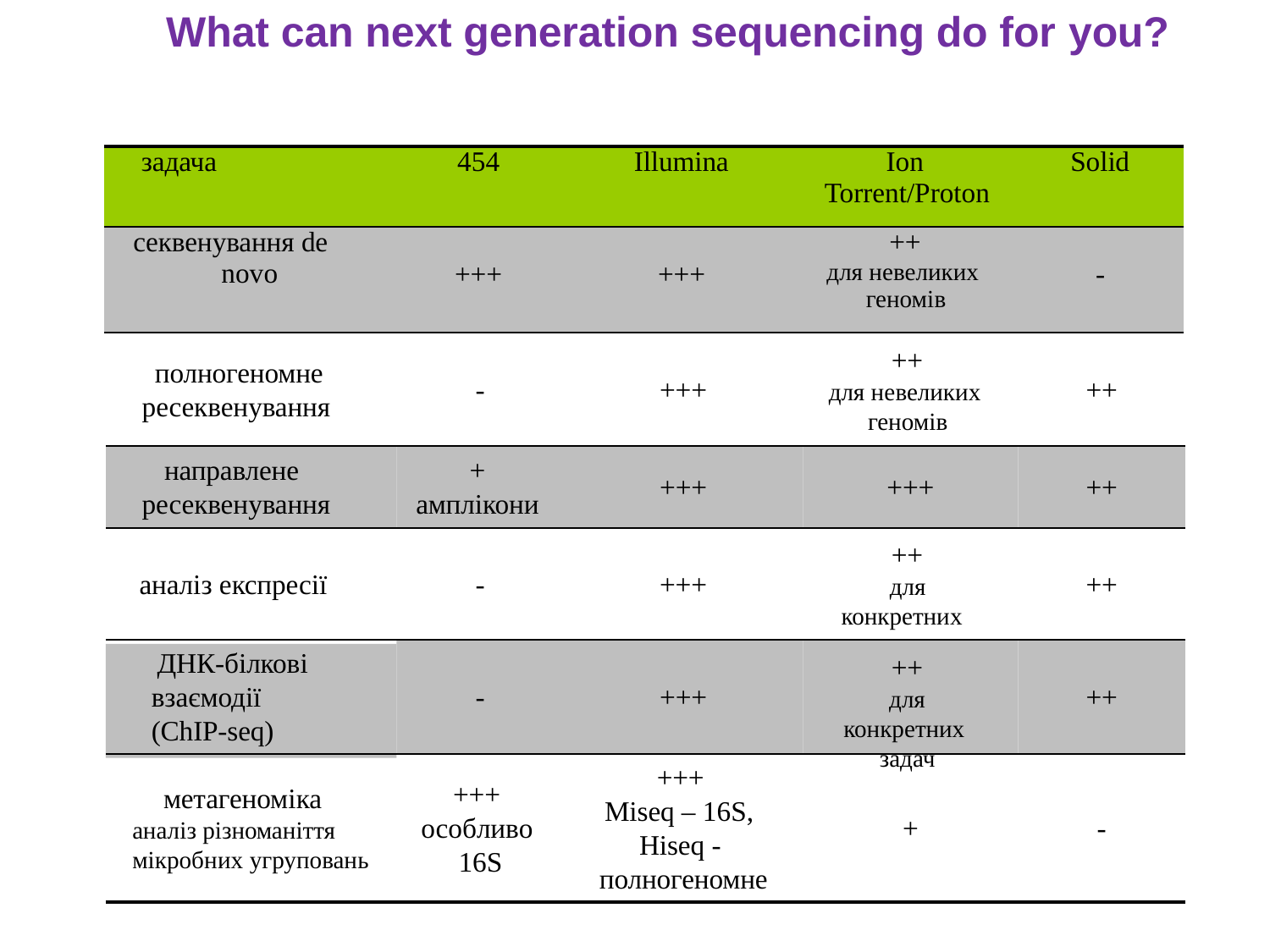

# What can next generation sequencing do for you?
| задача | 454 | Illumina | Ion Torrent/Proton | Solid |
| --- | --- | --- | --- | --- |
| секвенування de novo | +++ | +++ | ++ для невеликих геномів | - |
++
для невеликих  геномів
полногеномне  ресеквенування
-
+++
++

направлене  ресеквенування
+
амплікони
+++
+++
++

++
для конкретних   зззадач
аналіз експресії
-
+++
++

ДНК-білкові  взаємодії  (ChIP-seq)
++
для конкретних  задач
-
+++
++

+++
Miseq – 16S,  Hiseq -  полногеномне
+++
особливо  16S
метагеноміка  аналіз різноманіття  мікробних угруповань
+
-